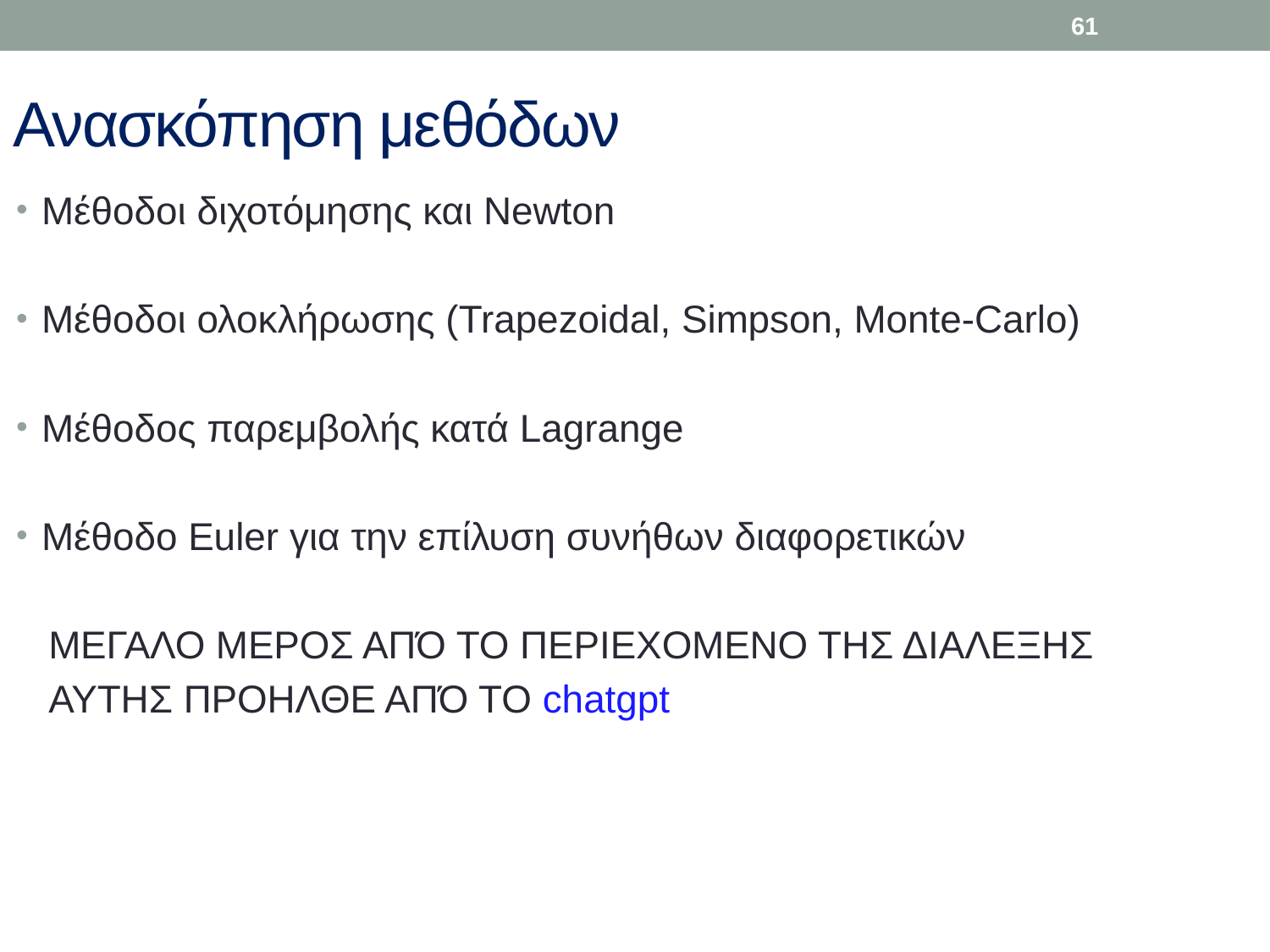

61
# Ανασκόπηση μεθόδων
Μέθοδοι διχοτόμησης και Newton

Μέθοδοι ολοκλήρωσης (Trapezoidal, Simpson, Monte-Carlo)

Μέθοδος παρεμβολής κατά Lagrange

Μέθοδο Euler για την επίλυση συνήθων διαφορετικών

   ΜΕΓΑΛΟ ΜΕΡΟΣ ΑΠΌ ΤΟ ΠΕΡΙΕΧΟΜΕΝΟ ΤΗΣ ΔΙΑΛΕΞΗΣ
   ΑΥΤΗΣ ΠΡΟΗΛΘΕ ΑΠΌ ΤΟ chatgpt